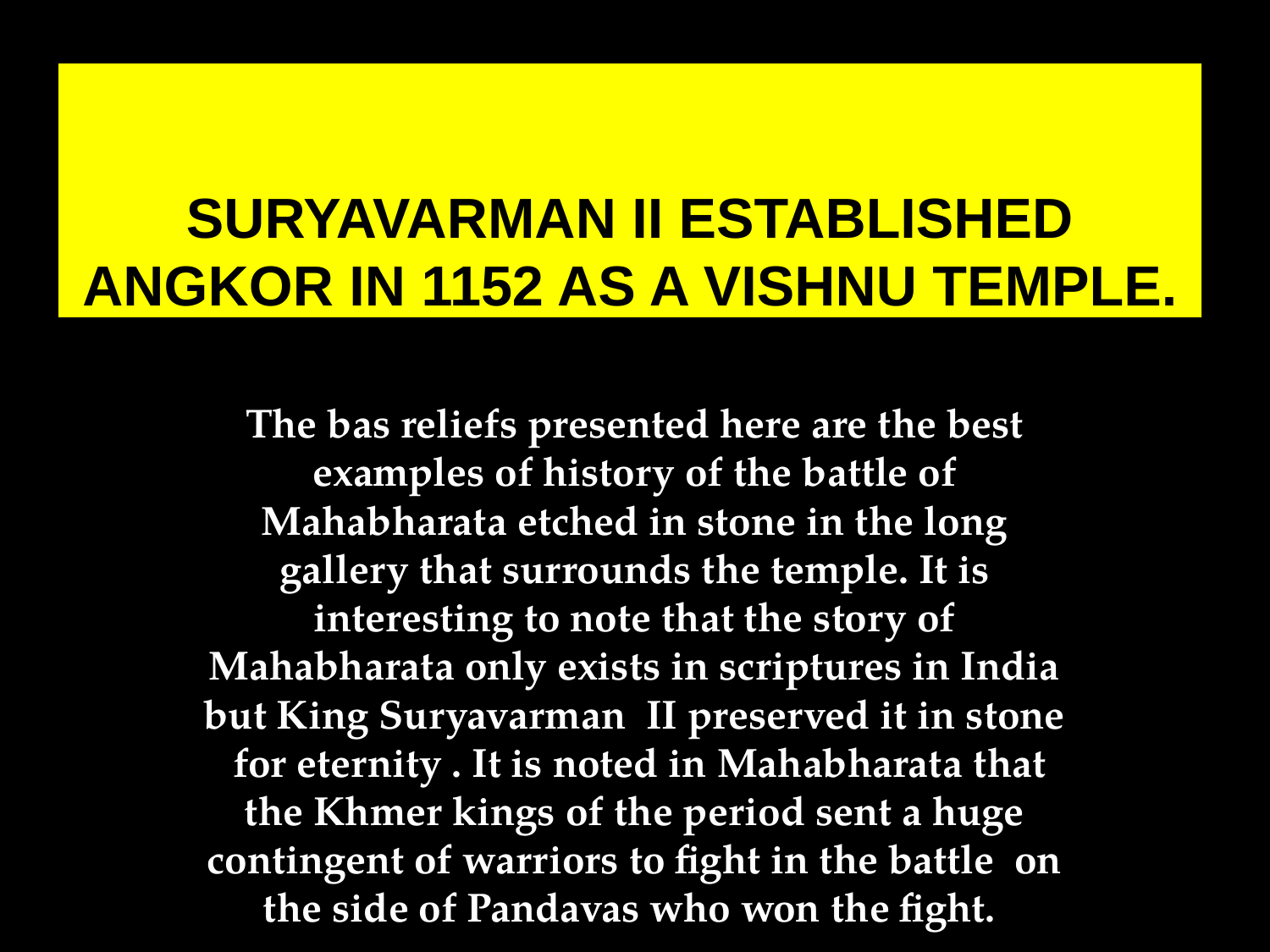

# Suryavarman II established Angkor in 1152 as a Vishnu temple.
The bas reliefs presented here are the best examples of history of the battle of Mahabharata etched in stone in the long gallery that surrounds the temple. It is interesting to note that the story of Mahabharata only exists in scriptures in India but King Suryavarman  II preserved it in stone  for eternity . It is noted in Mahabharata that the Khmer kings of the period sent a huge contingent of warriors to fight in the battle  on the side of Pandavas who won the fight.